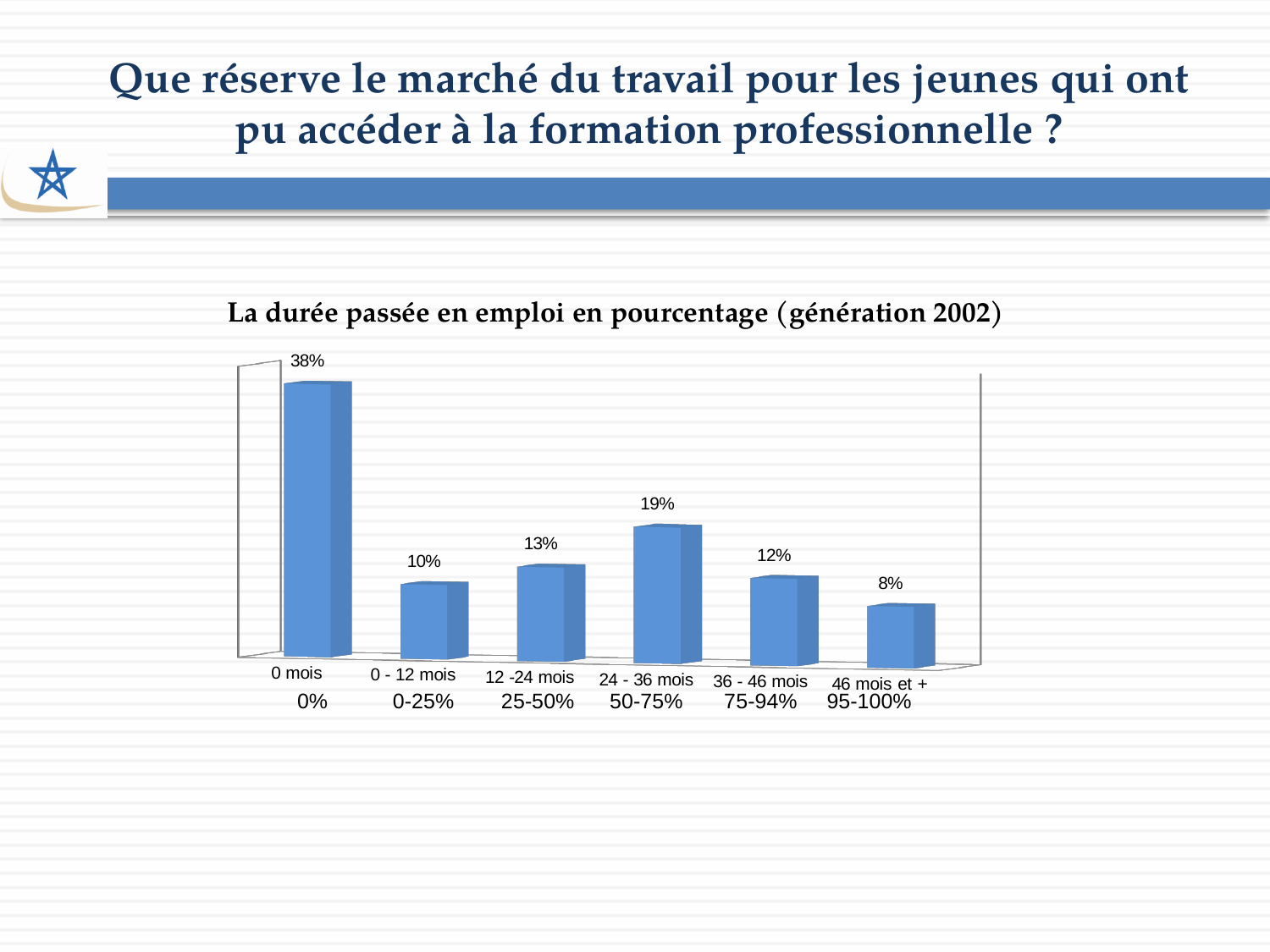

Que réserve le marché du travail pour les jeunes qui ont pu accéder à la formation professionnelle ?
La durée passée en emploi en pourcentage (génération 2002)

[unsupported chart]

 0%           0-25%        25-50%      50-75%       75-94%     95-100%